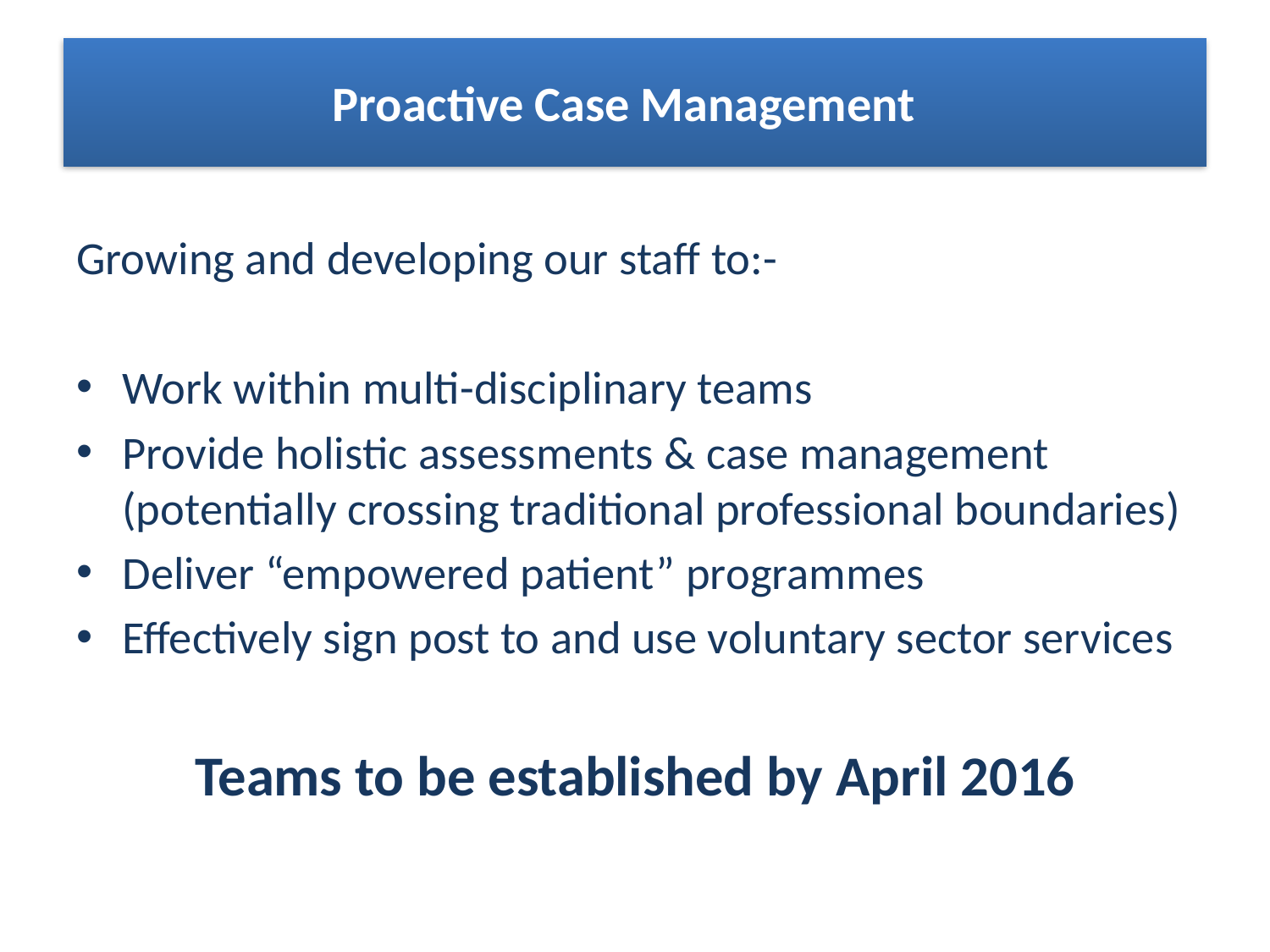

# Proactive Case Management
Growing and developing our staff to:-

Work within multi-disciplinary teams
Provide holistic assessments & case management (potentially crossing traditional professional boundaries)
Deliver “empowered patient” programmes
Effectively sign post to and use voluntary sector services

Teams to be established by April 2016